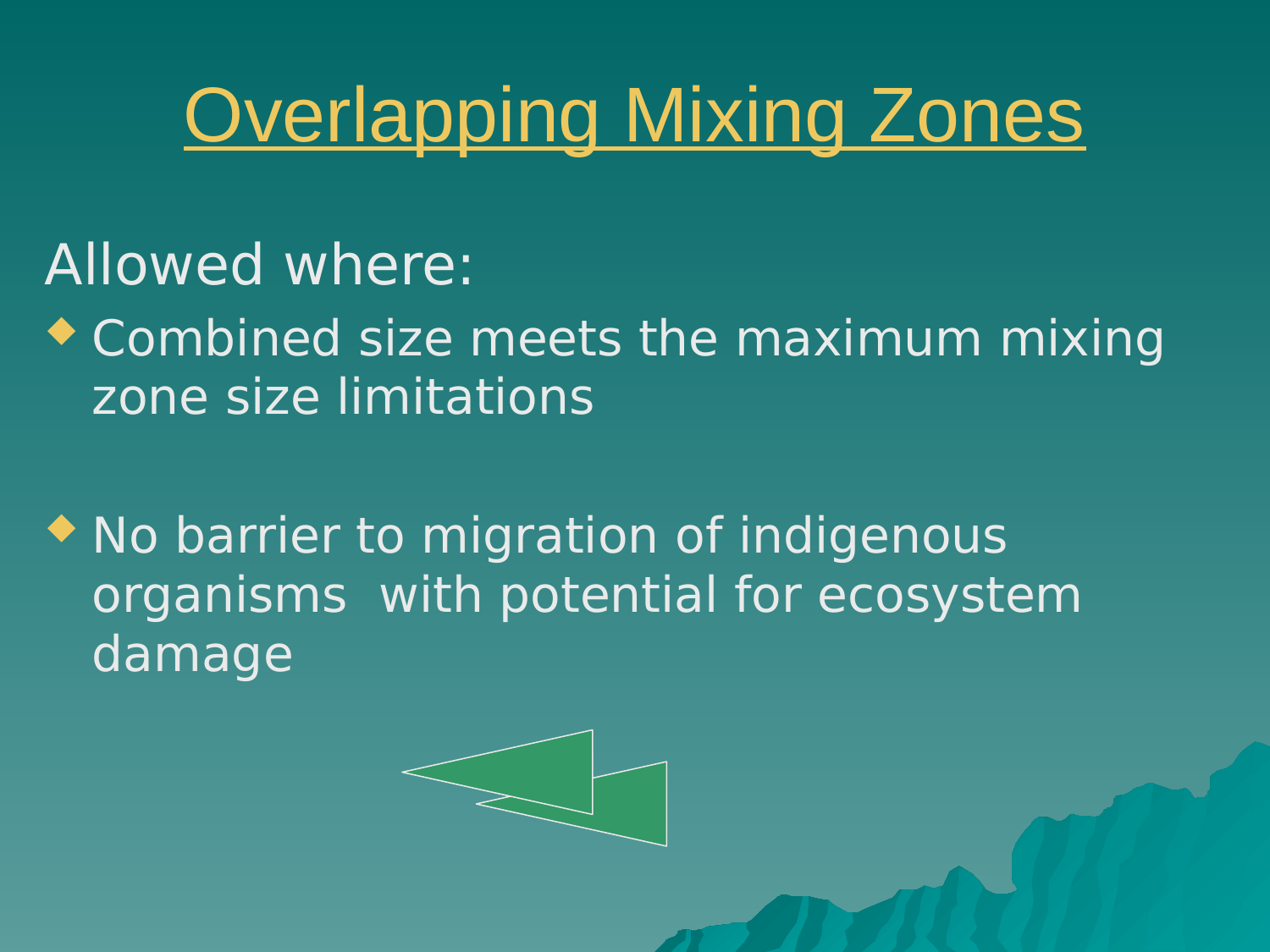

# Overlapping Mixing Zones
Allowed where:
Combined size meets the maximum mixing zone size limitations

No barrier to migration of indigenous organisms  with potential for ecosystem damage